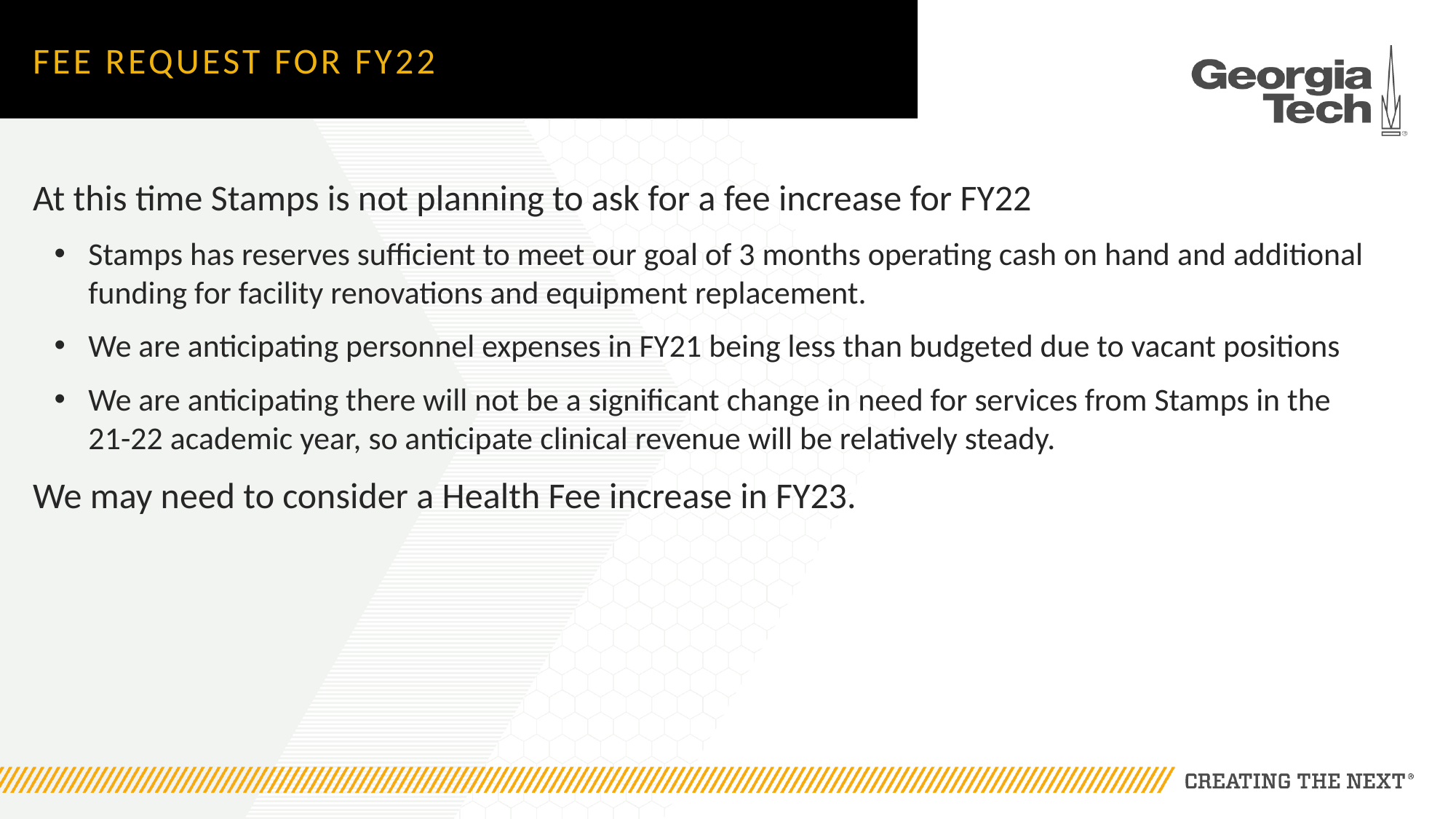

# Fee Request for FY22
At this time Stamps is not planning to ask for a fee increase for FY22
Stamps has reserves sufficient to meet our goal of 3 months operating cash on hand and additional funding for facility renovations and equipment replacement.
We are anticipating personnel expenses in FY21 being less than budgeted due to vacant positions
We are anticipating there will not be a significant change in need for services from Stamps in the 21-22 academic year, so anticipate clinical revenue will be relatively steady.
We may need to consider a Health Fee increase in FY23.